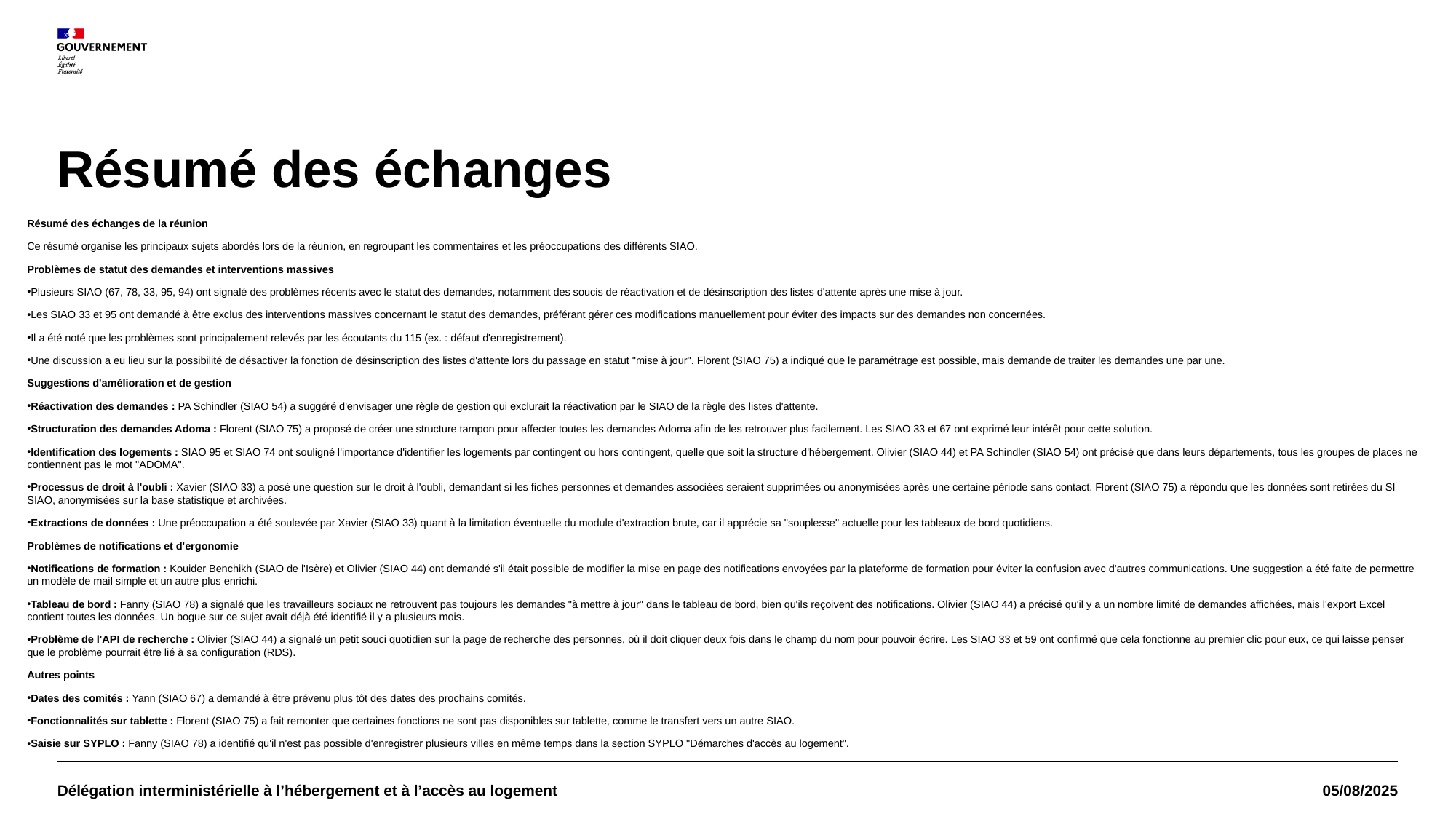

# Résumé des échanges
Résumé des échanges de la réunion
Ce résumé organise les principaux sujets abordés lors de la réunion, en regroupant les commentaires et les préoccupations des différents SIAO.
Problèmes de statut des demandes et interventions massives
Plusieurs SIAO (67, 78, 33, 95, 94) ont signalé des problèmes récents avec le statut des demandes, notamment des soucis de réactivation et de désinscription des listes d'attente après une mise à jour.
Les SIAO 33 et 95 ont demandé à être exclus des interventions massives concernant le statut des demandes, préférant gérer ces modifications manuellement pour éviter des impacts sur des demandes non concernées.
Il a été noté que les problèmes sont principalement relevés par les écoutants du 115 (ex. : défaut d'enregistrement).
Une discussion a eu lieu sur la possibilité de désactiver la fonction de désinscription des listes d'attente lors du passage en statut "mise à jour". Florent (SIAO 75) a indiqué que le paramétrage est possible, mais demande de traiter les demandes une par une.
Suggestions d'amélioration et de gestion
Réactivation des demandes : PA Schindler (SIAO 54) a suggéré d'envisager une règle de gestion qui exclurait la réactivation par le SIAO de la règle des listes d'attente.
Structuration des demandes Adoma : Florent (SIAO 75) a proposé de créer une structure tampon pour affecter toutes les demandes Adoma afin de les retrouver plus facilement. Les SIAO 33 et 67 ont exprimé leur intérêt pour cette solution.
Identification des logements : SIAO 95 et SIAO 74 ont souligné l'importance d'identifier les logements par contingent ou hors contingent, quelle que soit la structure d'hébergement. Olivier (SIAO 44) et PA Schindler (SIAO 54) ont précisé que dans leurs départements, tous les groupes de places ne contiennent pas le mot "ADOMA".
Processus de droit à l'oubli : Xavier (SIAO 33) a posé une question sur le droit à l'oubli, demandant si les fiches personnes et demandes associées seraient supprimées ou anonymisées après une certaine période sans contact. Florent (SIAO 75) a répondu que les données sont retirées du SI SIAO, anonymisées sur la base statistique et archivées.
Extractions de données : Une préoccupation a été soulevée par Xavier (SIAO 33) quant à la limitation éventuelle du module d'extraction brute, car il apprécie sa "souplesse" actuelle pour les tableaux de bord quotidiens.
Problèmes de notifications et d'ergonomie
Notifications de formation : Kouider Benchikh (SIAO de l'Isère) et Olivier (SIAO 44) ont demandé s'il était possible de modifier la mise en page des notifications envoyées par la plateforme de formation pour éviter la confusion avec d'autres communications. Une suggestion a été faite de permettre un modèle de mail simple et un autre plus enrichi.
Tableau de bord : Fanny (SIAO 78) a signalé que les travailleurs sociaux ne retrouvent pas toujours les demandes "à mettre à jour" dans le tableau de bord, bien qu'ils reçoivent des notifications. Olivier (SIAO 44) a précisé qu'il y a un nombre limité de demandes affichées, mais l'export Excel contient toutes les données. Un bogue sur ce sujet avait déjà été identifié il y a plusieurs mois.
Problème de l'API de recherche : Olivier (SIAO 44) a signalé un petit souci quotidien sur la page de recherche des personnes, où il doit cliquer deux fois dans le champ du nom pour pouvoir écrire. Les SIAO 33 et 59 ont confirmé que cela fonctionne au premier clic pour eux, ce qui laisse penser que le problème pourrait être lié à sa configuration (RDS).
Autres points
Dates des comités : Yann (SIAO 67) a demandé à être prévenu plus tôt des dates des prochains comités.
Fonctionnalités sur tablette : Florent (SIAO 75) a fait remonter que certaines fonctions ne sont pas disponibles sur tablette, comme le transfert vers un autre SIAO.
Saisie sur SYPLO : Fanny (SIAO 78) a identifié qu'il n'est pas possible d'enregistrer plusieurs villes en même temps dans la section SYPLO "Démarches d'accès au logement".

Délégation interministérielle à l’hébergement et à l’accès au logement
05/08/2025